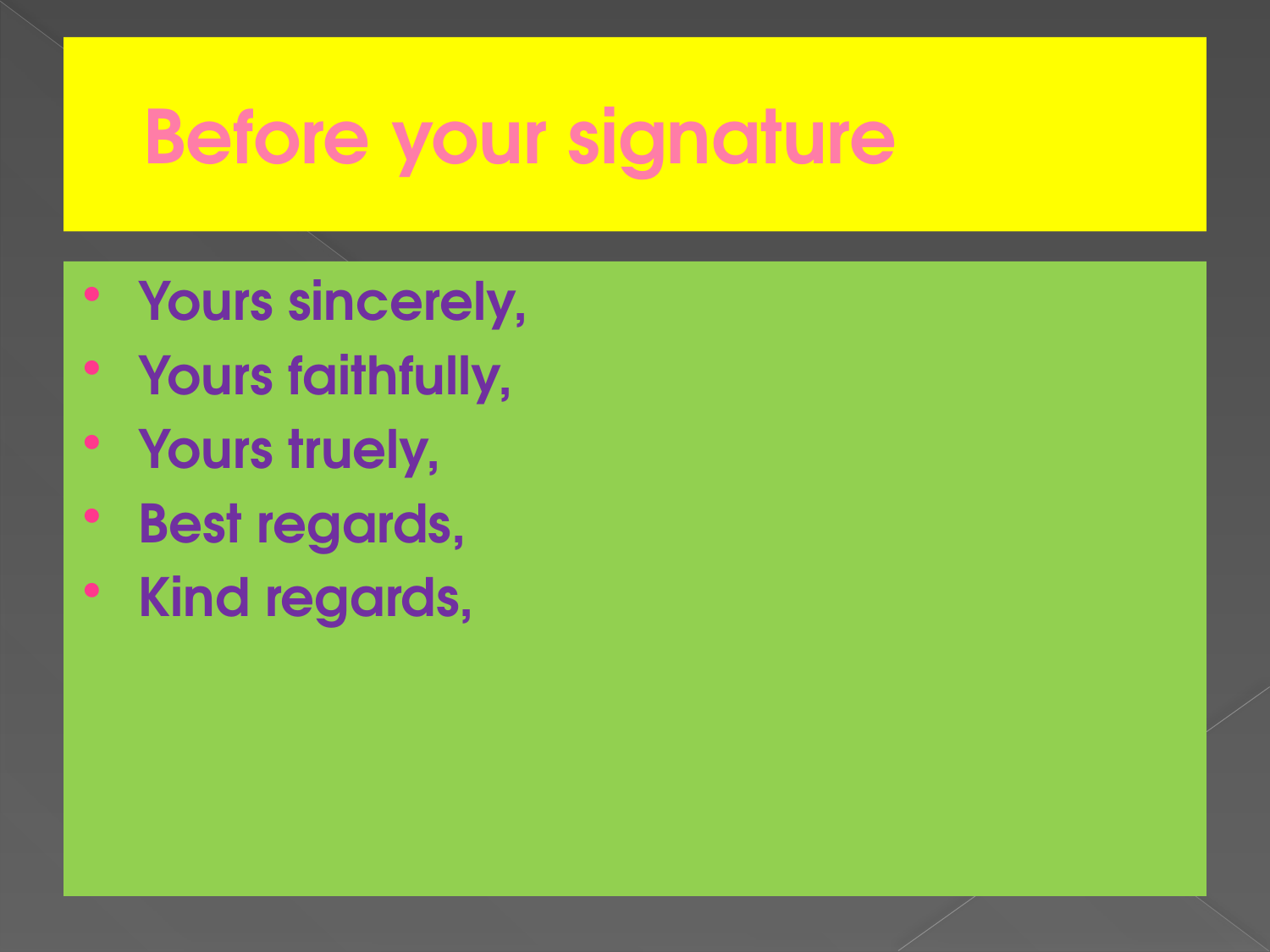

# Before your signature
Yours sincerely,
Yours faithfully,
Yours truely,
Best regards,
Kind regards,